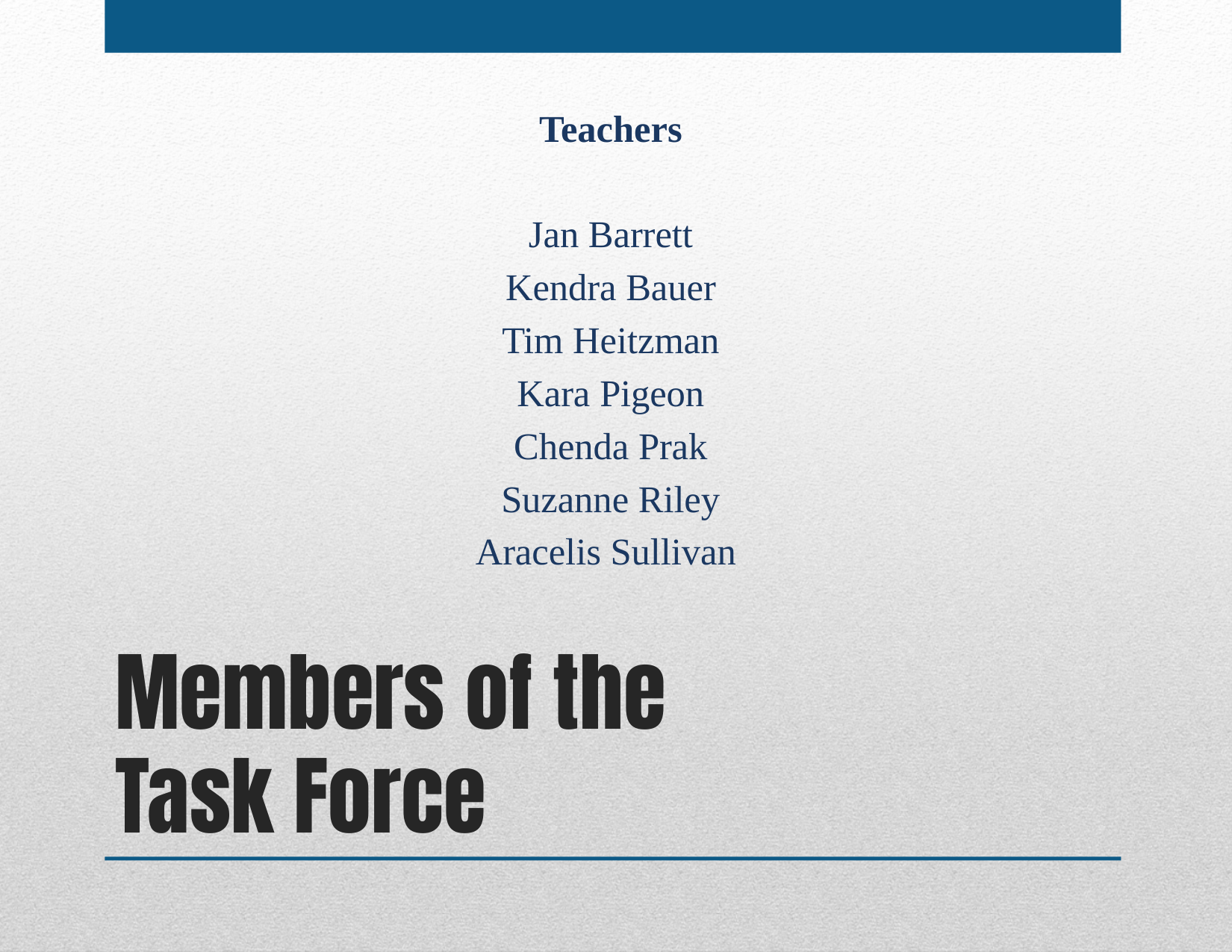

Teachers

Jan Barrett
Kendra Bauer
Tim Heitzman
Kara Pigeon
Chenda Prak
Suzanne Riley
Aracelis Sullivan

# Members of the Task Force